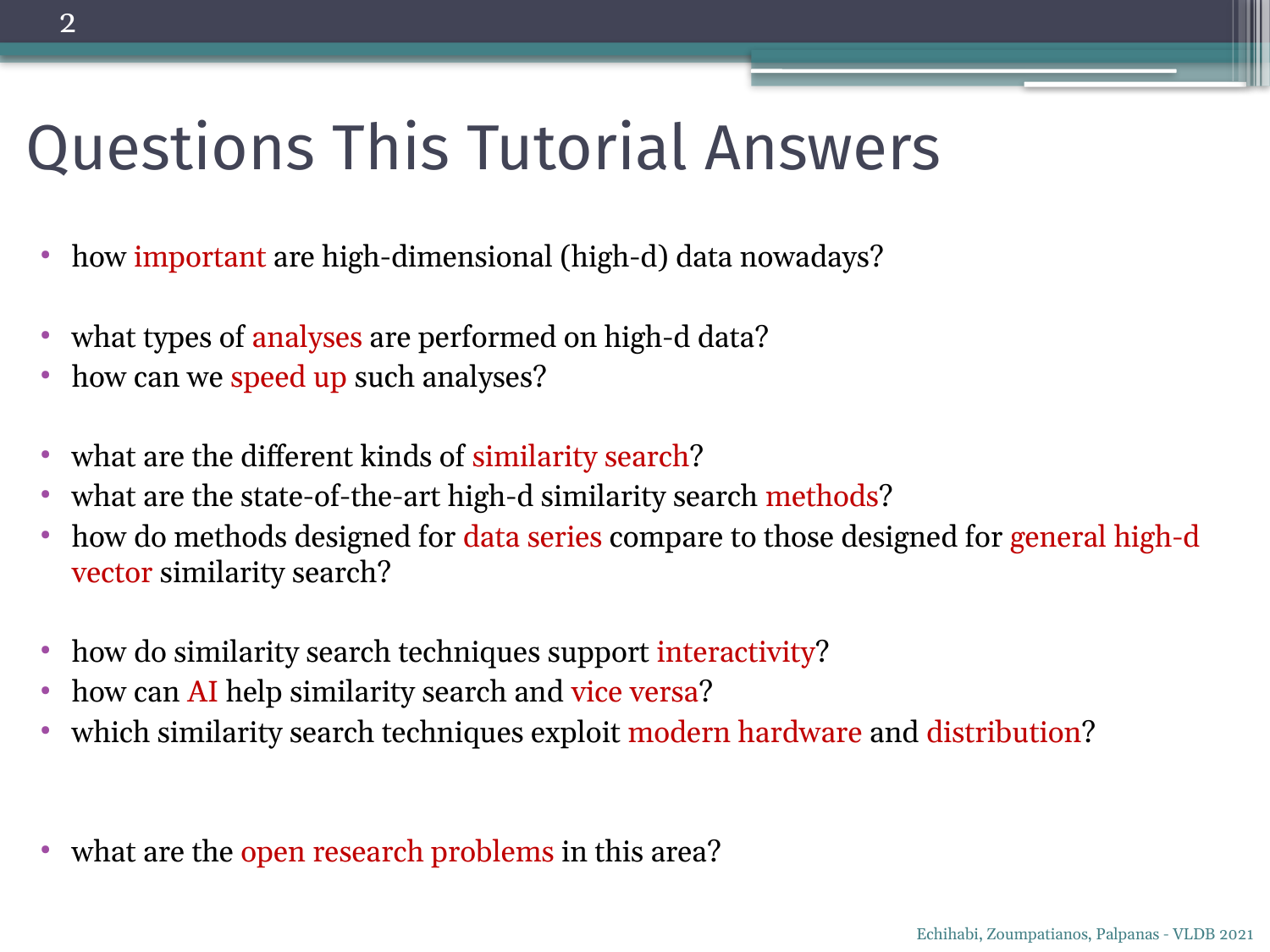

2
# Questions This Tutorial Answers
how important are high-dimensional (high-d) data nowadays?

what types of analyses are performed on high-d data?
how can we speed up such analyses?

what are the different kinds of similarity search?
what are the state-of-the-art high-d similarity search methods?
how do methods designed for data series compare to those designed for general high-d vector similarity search?

how do similarity search techniques support interactivity?
how can AI help similarity search and vice versa?
which similarity search techniques exploit modern hardware and distribution?

what are the open research problems in this area?

Echihabi, Zoumpatianos, Palpanas - VLDB 2021